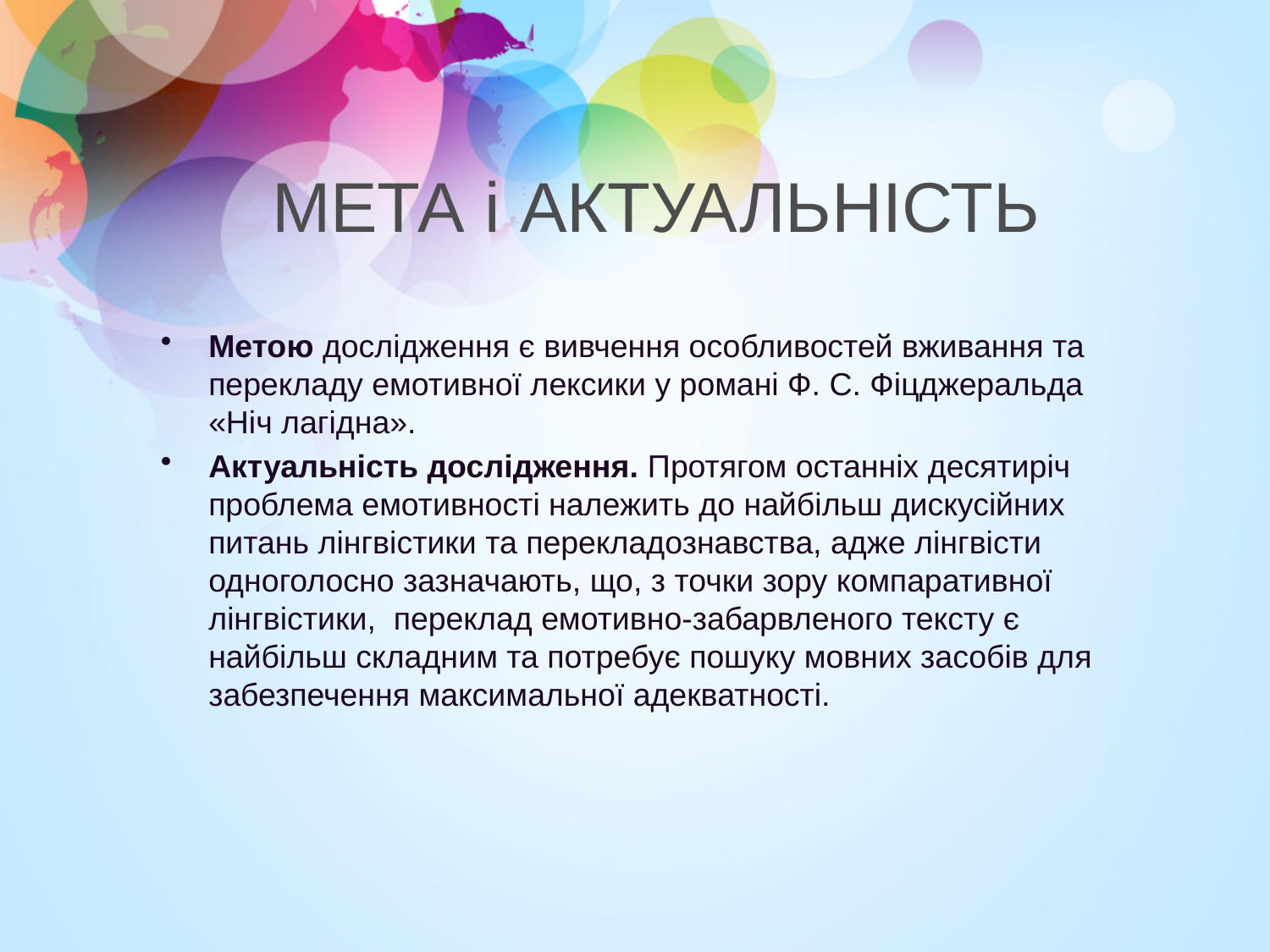

# МЕТА і АКТУАЛЬНІСТЬ

Метою дослідження є вивчення особливостей вживання та перекладу емотивної лексики у романі Ф. С. Фіцджеральда «Ніч лагідна».
Актуальність дослідження. Протягом останніх десятиріч проблема емотивності належить до найбільш дискусійних питань лінгвістики та перекладознавства, адже лінгвісти одноголосно зазначають, що, з точки зору компаративної лінгвістики,  переклад емотивно-забарвленого тексту є найбільш складним та потребує пошуку мовних засобів для забезпечення максимальної адекватності.